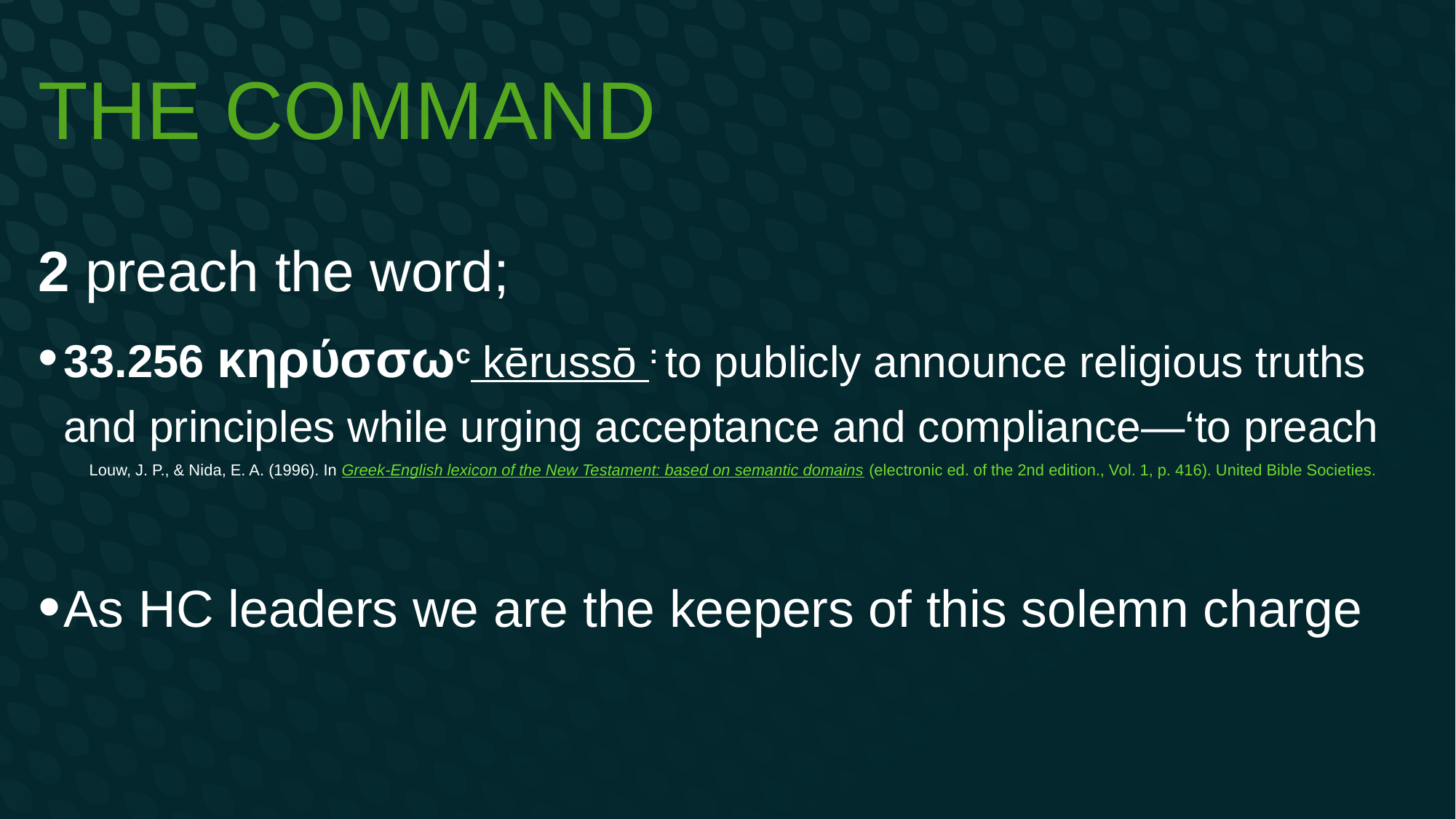

# The command
2 preach the word;
33.256 κηρύσσωc kērussō : to publicly announce religious truths and principles while urging acceptance and compliance—‘to preach
Louw, J. P., & Nida, E. A. (1996). In Greek-English lexicon of the New Testament: based on semantic domains (electronic ed. of the 2nd edition., Vol. 1, p. 416). United Bible Societies.

As HC leaders we are the keepers of this solemn charge